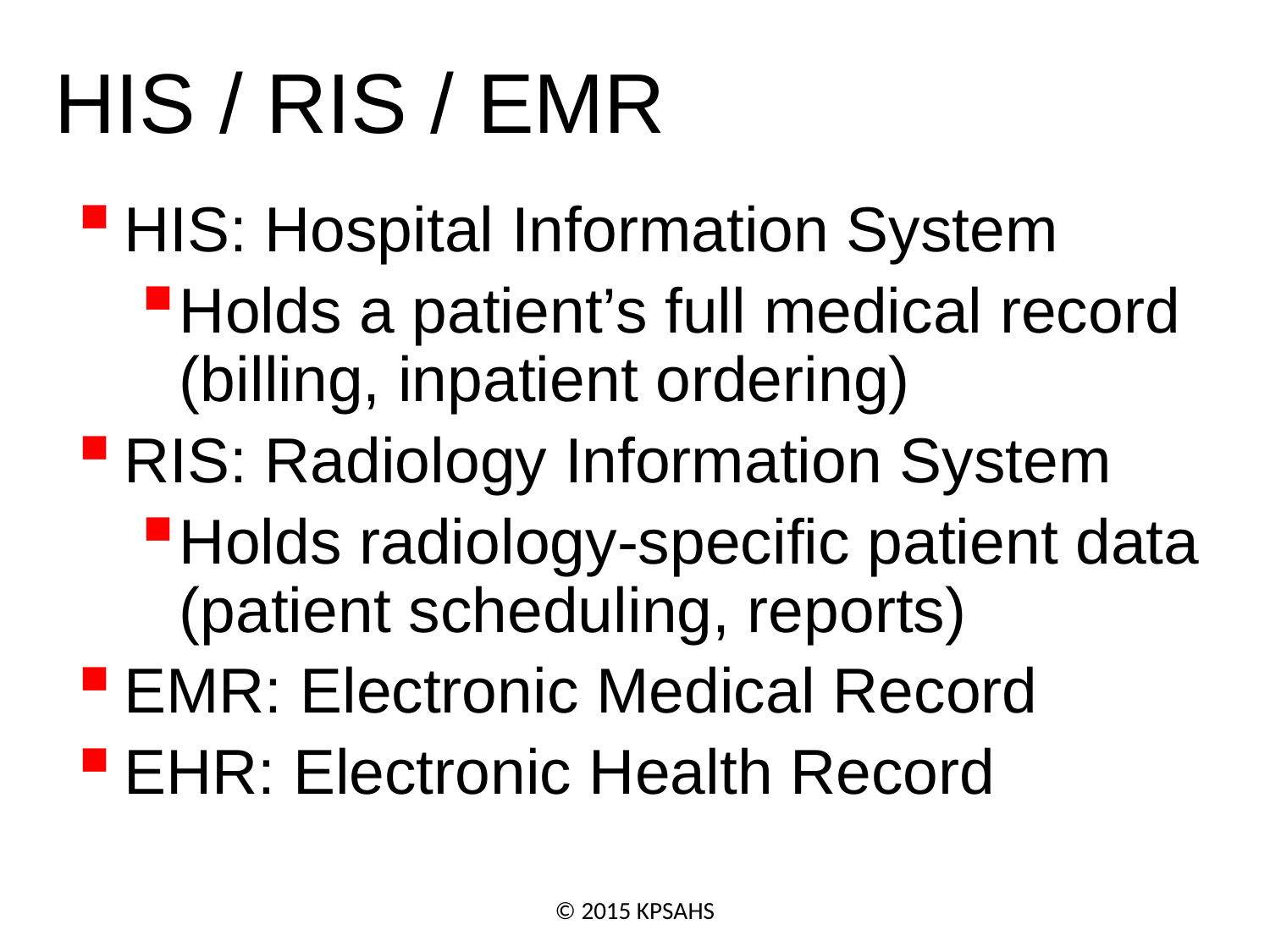

HIS / RIS / EMR
HIS: Hospital Information System
Holds a patient’s full medical record (billing, inpatient ordering)
RIS: Radiology Information System
Holds radiology-specific patient data (patient scheduling, reports)
EMR: Electronic Medical Record
EHR: Electronic Health Record